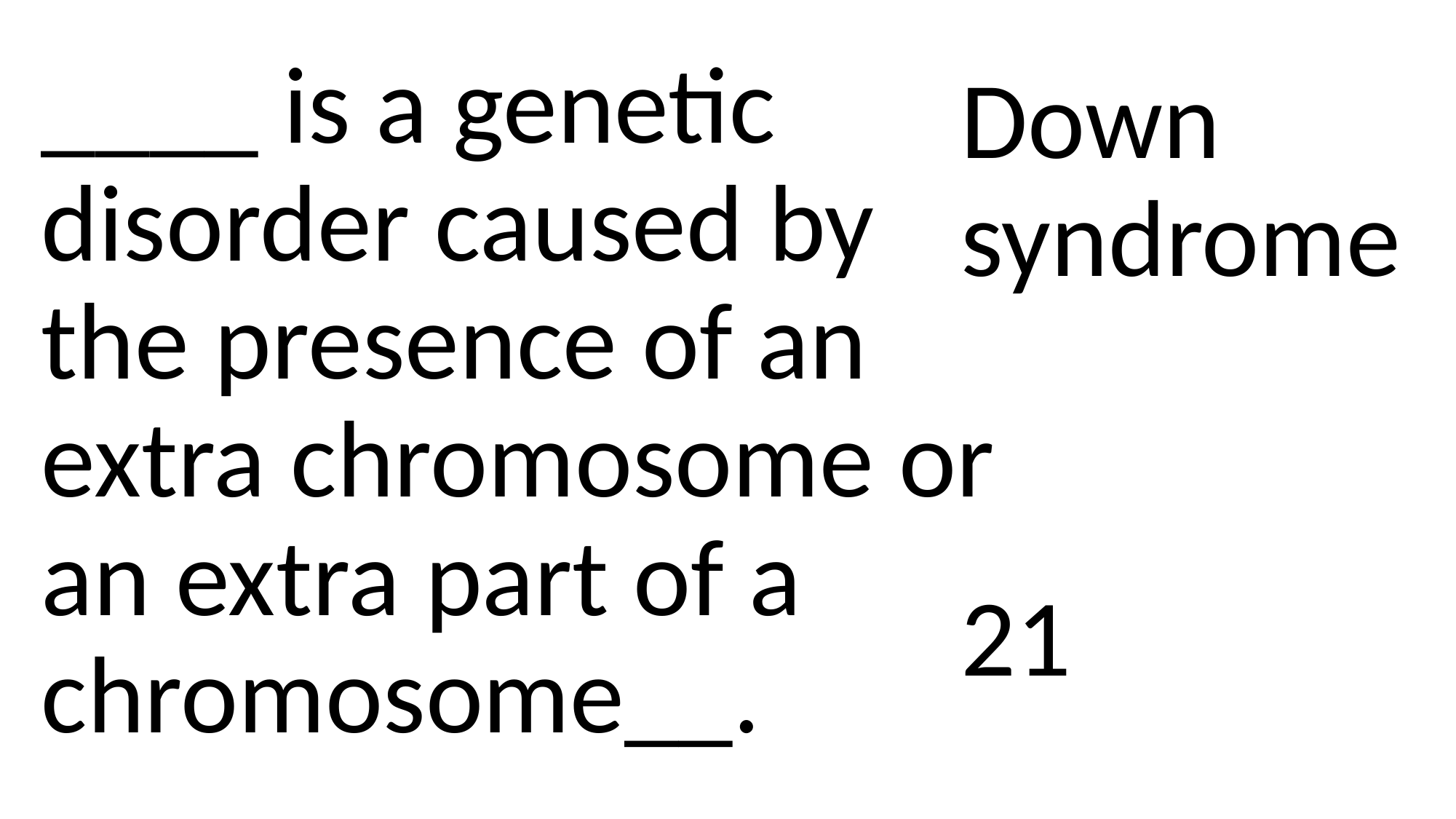

____ is a genetic disorder caused by the presence of an extra chromosome or an extra part of a chromosome__.
#
Down syndrome

21